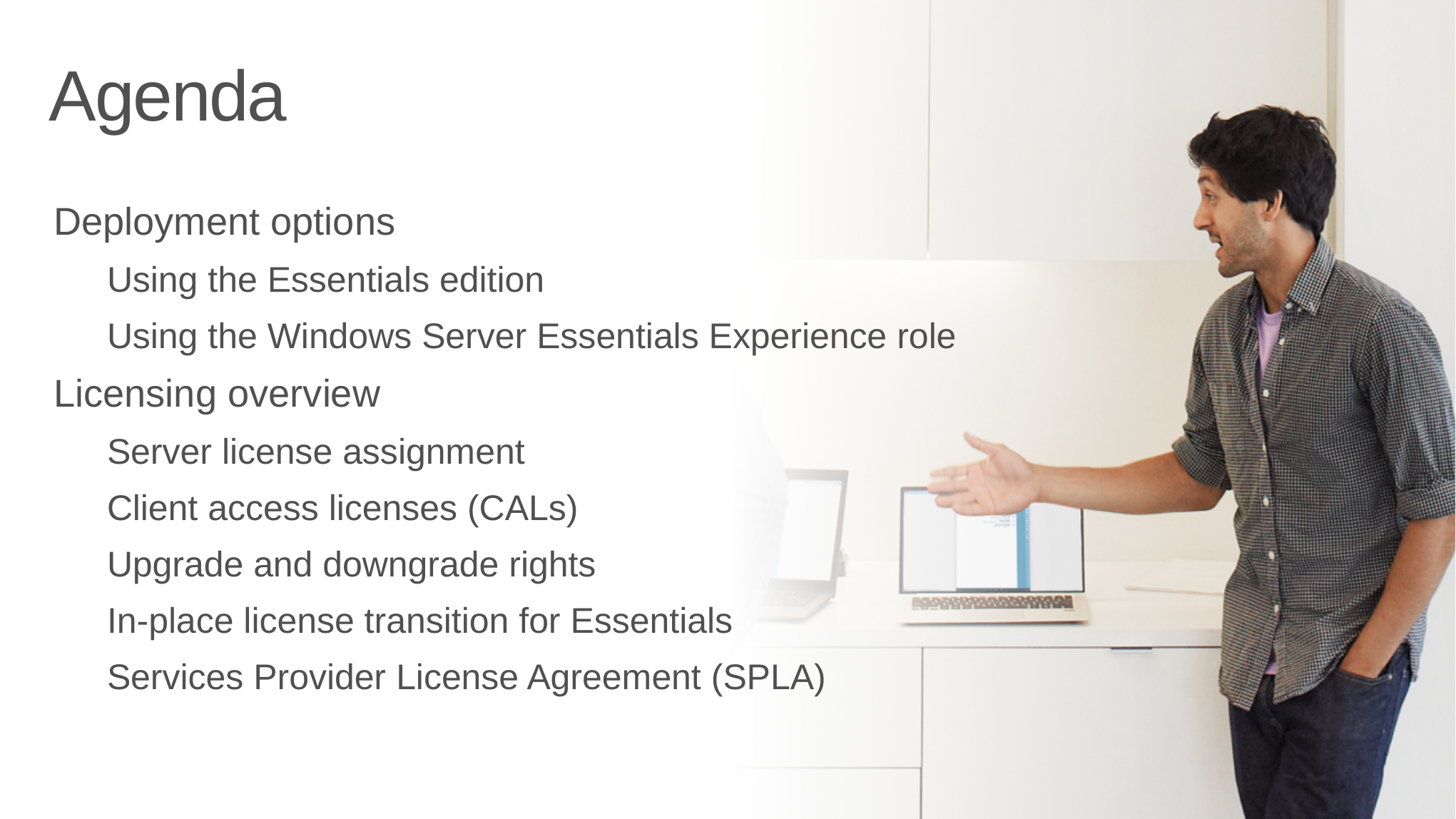

# Agenda
Deployment options
Using the Essentials edition
Using the Windows Server Essentials Experience role
Licensing overview
Server license assignment
Client access licenses (CALs)
Upgrade and downgrade rights
In-place license transition for Essentials
Services Provider License Agreement (SPLA)